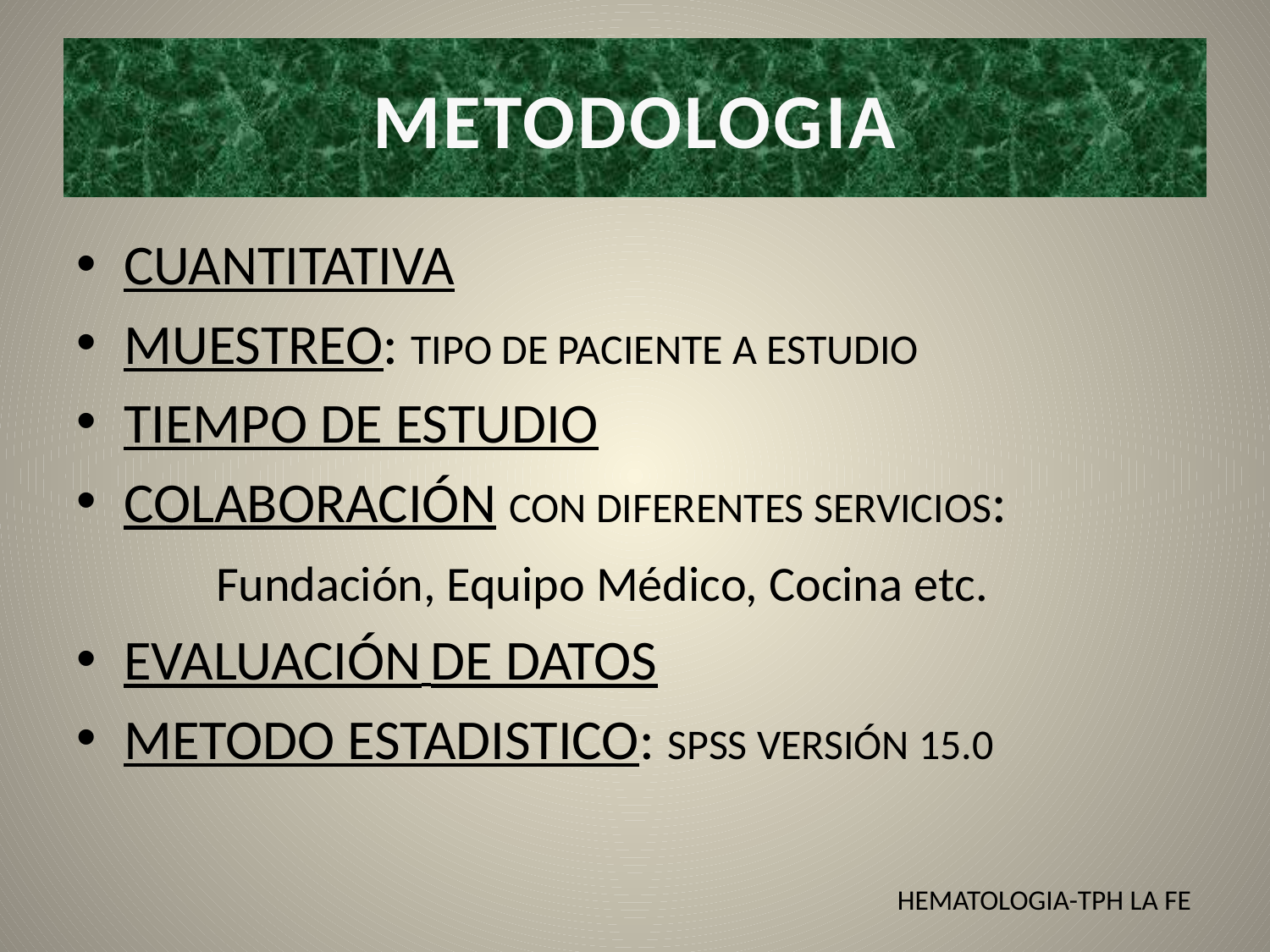

# METODOLOGIA
CUANTITATIVA
MUESTREO: TIPO DE PACIENTE A ESTUDIO
TIEMPO DE ESTUDIO
COLABORACIÓN CON DIFERENTES SERVICIOS:
           Fundación, Equipo Médico, Cocina etc.
EVALUACIÓN DE DATOS
METODO ESTADISTICO: SPSS VERSIÓN 15.0

HEMATOLOGIA-TPH LA FE